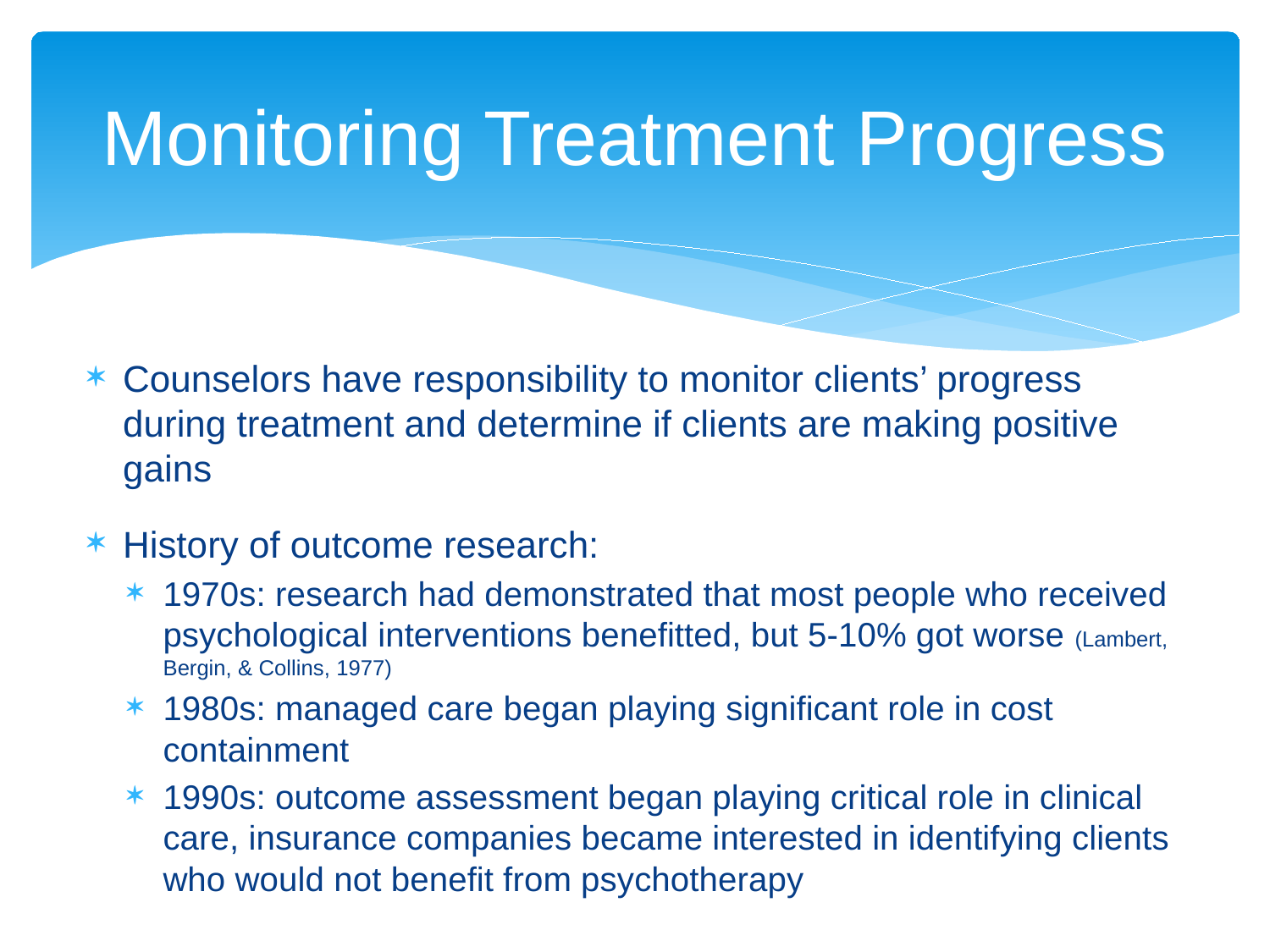

# Monitoring Treatment Progress
Counselors have responsibility to monitor clients’ progress during treatment and determine if clients are making positive gains

History of outcome research:
1970s: research had demonstrated that most people who received psychological interventions benefitted, but 5-10% got worse (Lambert, Bergin, & Collins, 1977)
1980s: managed care began playing significant role in cost containment
1990s: outcome assessment began playing critical role in clinical care, insurance companies became interested in identifying clients who would not benefit from psychotherapy